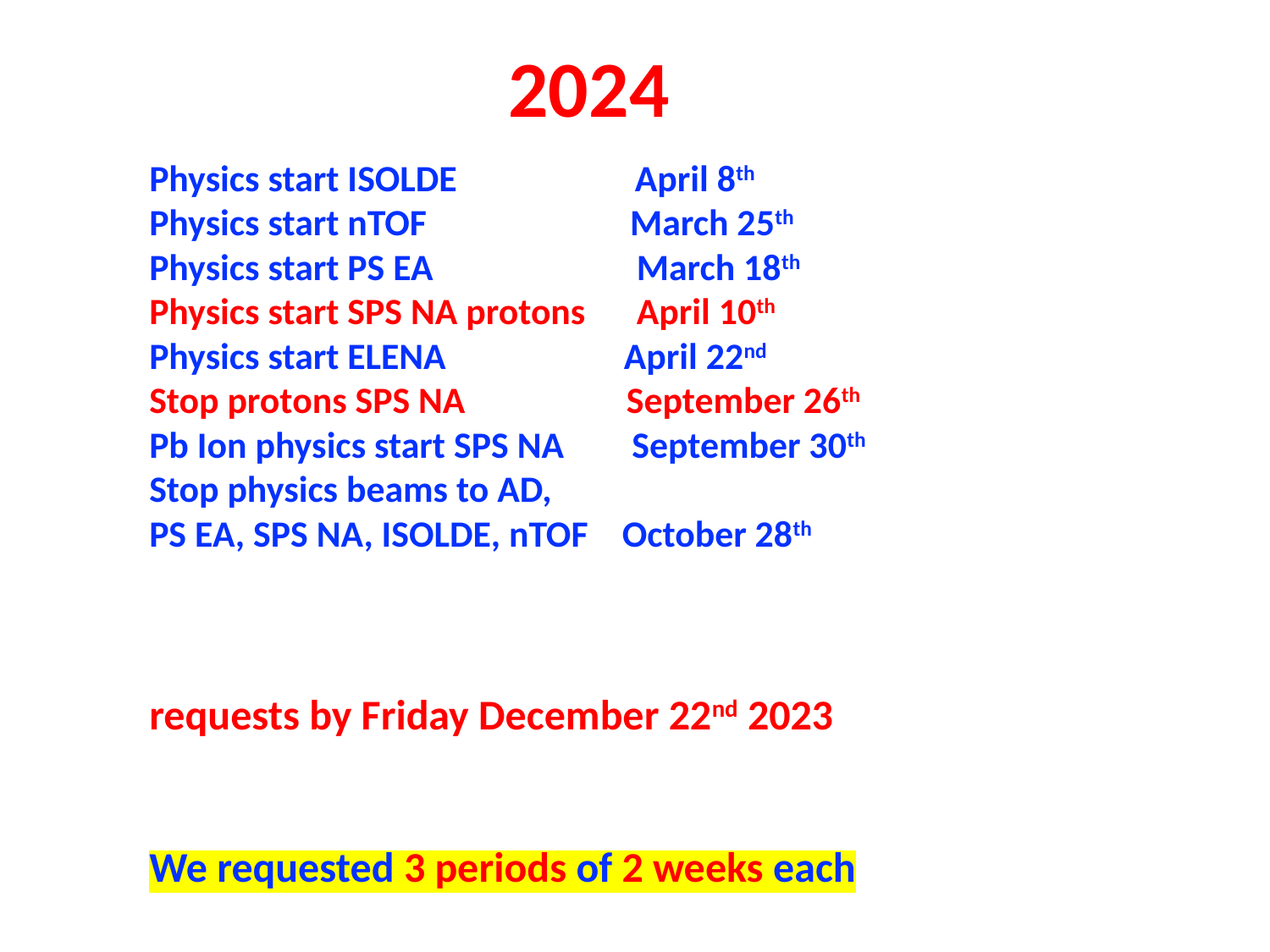

2024
Physics start ISOLDE                     April 8th
Physics start nTOF                        March 25th
Physics start PS EA                        March 18th
Physics start SPS NA protons      April 10th
Physics start ELENA                     April 22nd
Stop protons SPS NA                   September 26th
Pb Ion physics start SPS NA        September 30th
Stop physics beams to AD,
PS EA, SPS NA, ISOLDE, nTOF    October 28th

requests by Friday December 22nd 2023

We requested 3 periods of 2 weeks each